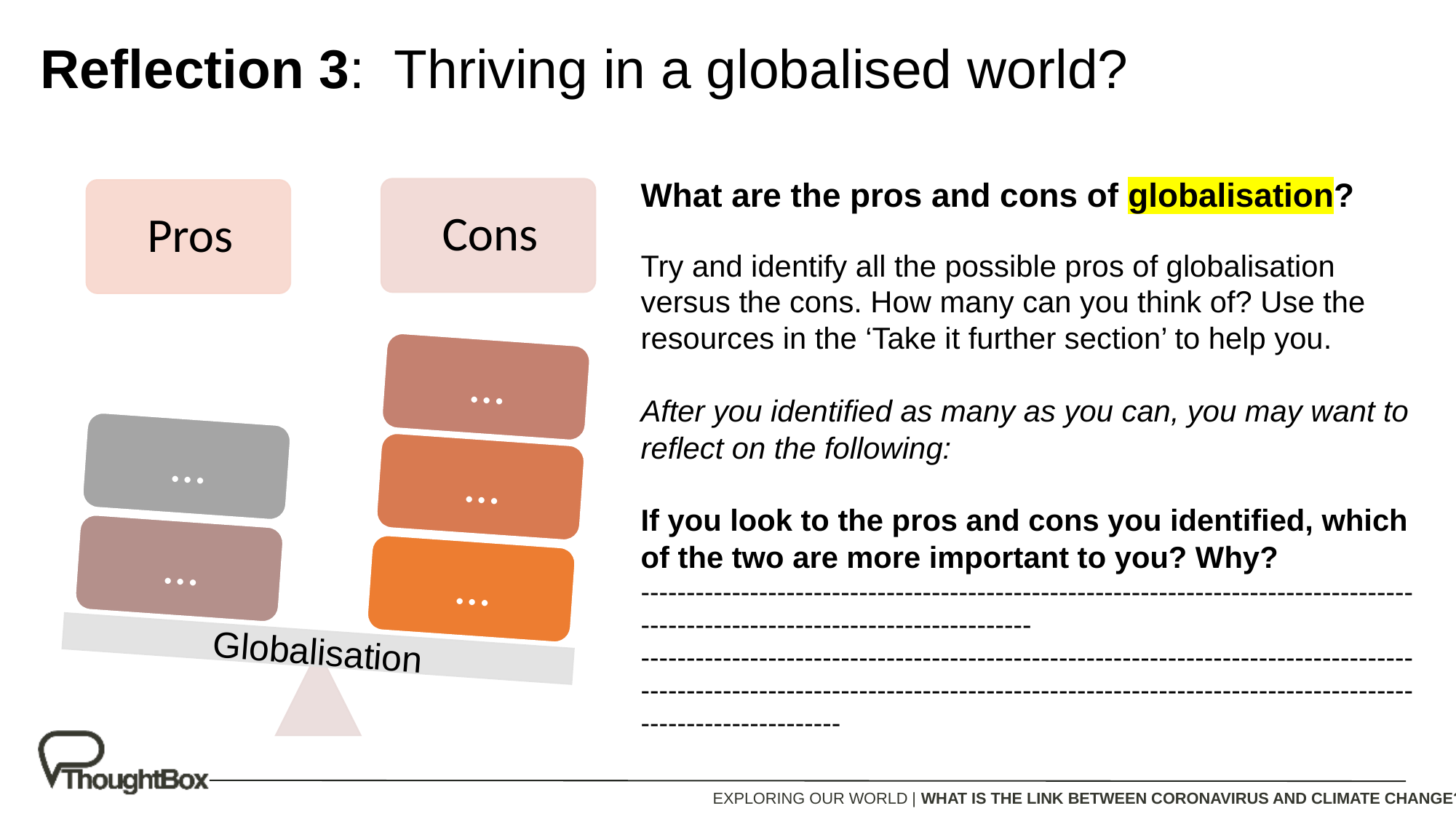

# Reflection 3:  Thriving in a globalised world?
Pros
Cons
…
…
…
…
…
What are the pros and cons of globalisation?

Try and identify all the possible pros of globalisation versus the cons. How many can you think of? Use the resources in the ‘Take it further section’ to help you.

After you identified as many as you can, you may want to reflect on the following:

If you look to the pros and cons you identified, which of the two are more important to you? Why?
--------------------------------------------------------------------------------------------------------------------------------
------------------------------------------------------------------------------------------------------------------------------------------------------------------------------------------------

Globalisation